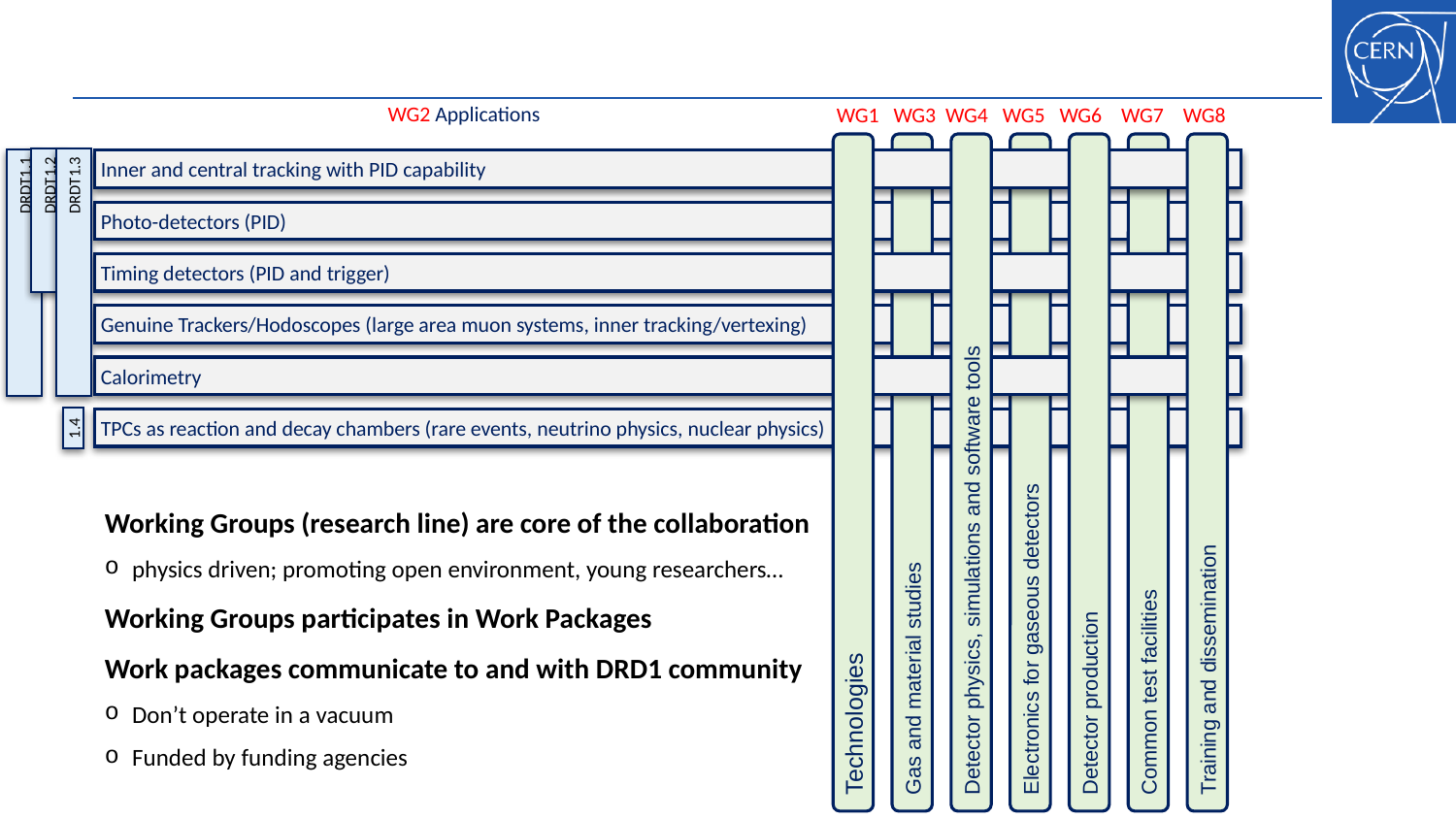

WG2 Applications
 WG1   WG3  WG4   WG5   WG6    WG7    WG8
Technologies
Gas and material studies
Detector physics, simulations and software tools
Electronics for gaseous detectors
Detector production
Common test facilities
Training and dissemination
Inner and central tracking with PID capability
Photo-detectors (PID)
DRDT1.2
Timing detectors (PID and trigger)
DRDT1.3
DRDT1.1
Genuine Trackers/Hodoscopes (large area muon systems, inner tracking/vertexing)
Calorimetry
TPCs as reaction and decay chambers (rare events, neutrino physics, nuclear physics)
1.4

Working Groups (research line) are core of the collaboration
physics driven; promoting open environment, young researchers…
Working Groups participates in Work Packages
Work packages communicate to and with DRD1 community
Don’t operate in a vacuum
Funded by funding agencies